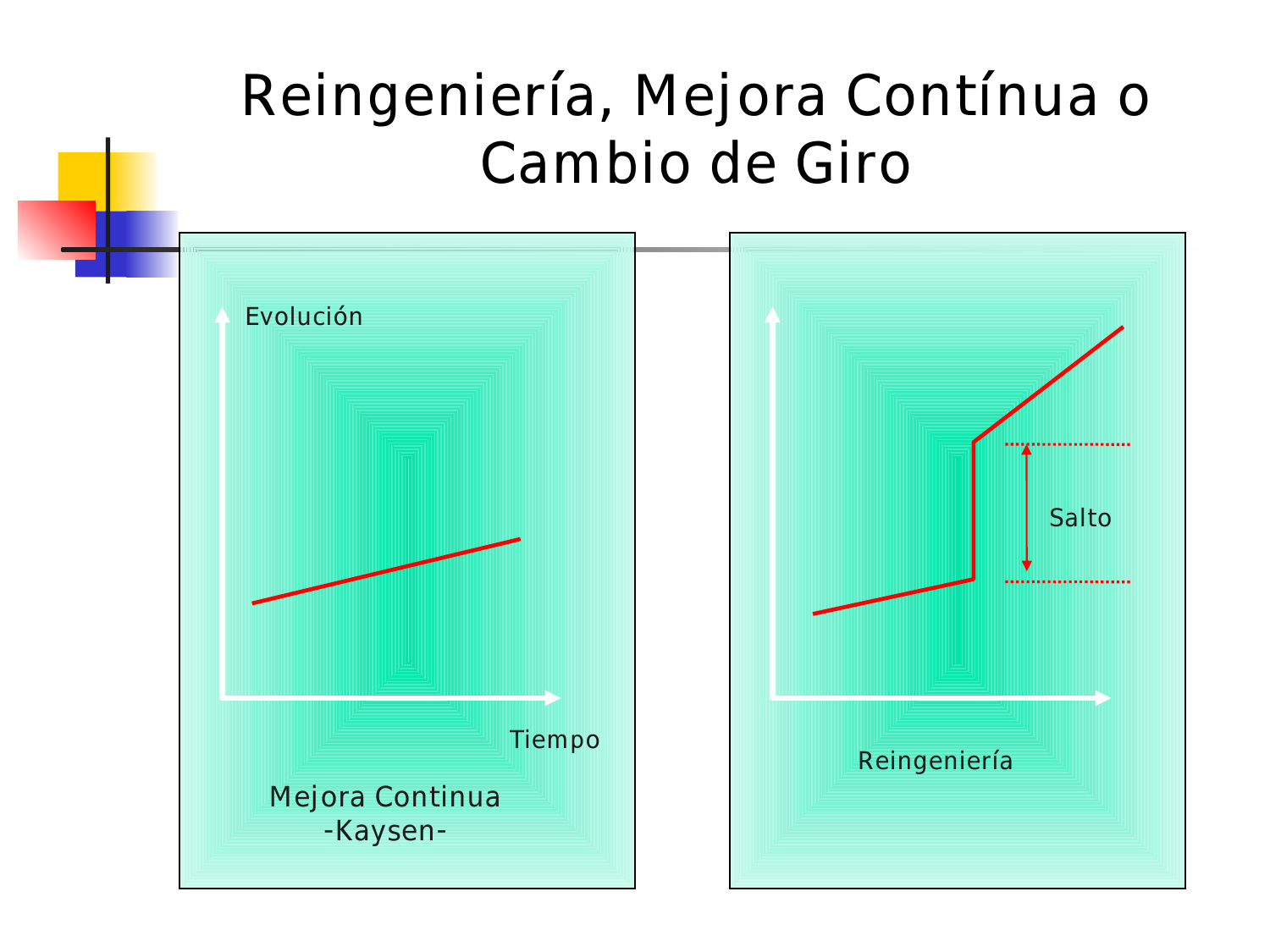

Reingeniería, Mejora Contínua o Cambio de Giro

Evolución

Salto

Tiempo
Reingeniería
Mejora Continua
-Kaysen-